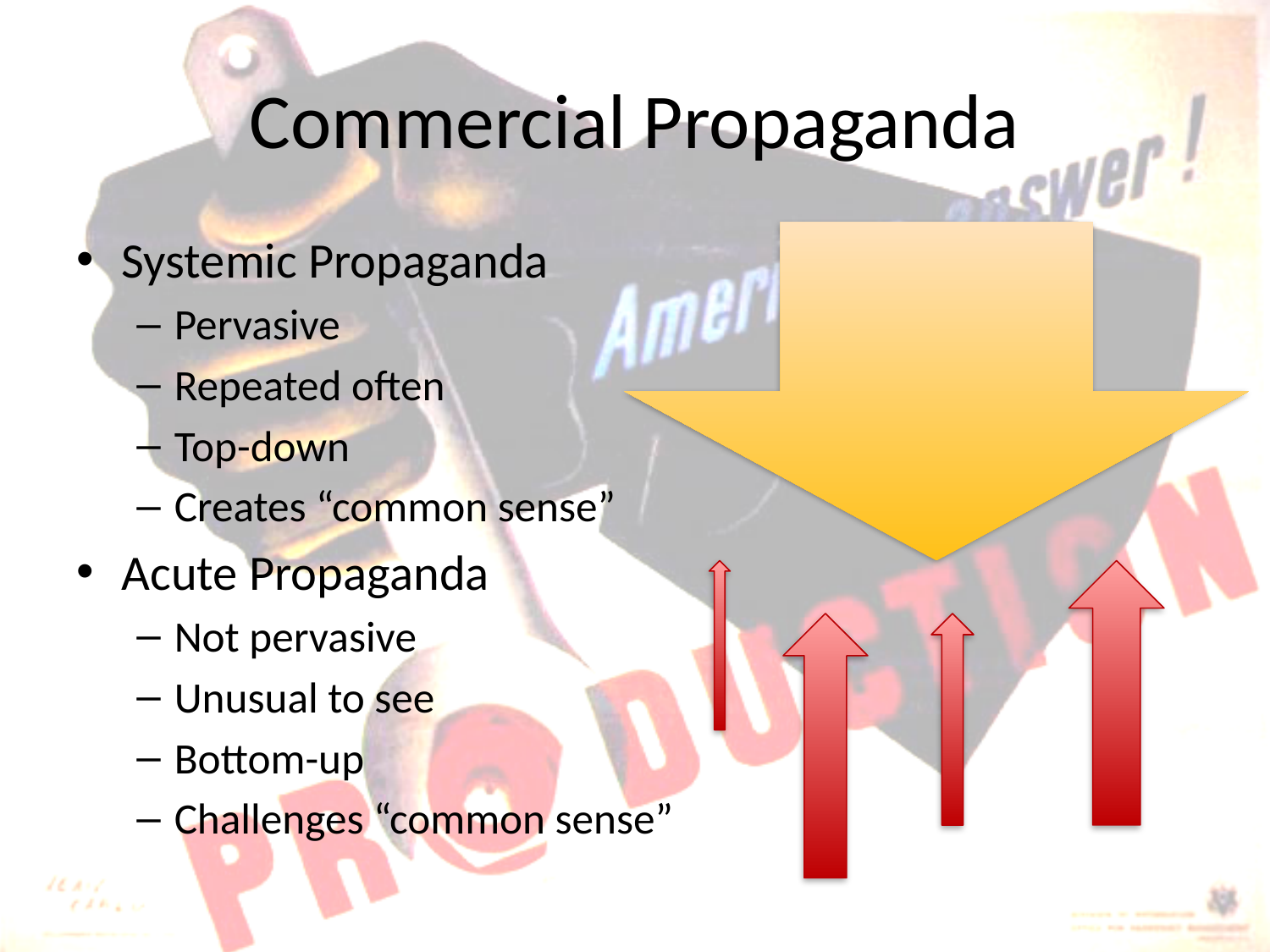

# Commercial Propaganda
Systemic Propaganda
Pervasive
Repeated often
Top-down
Creates “common sense”
Acute Propaganda
Not pervasive
Unusual to see
Bottom-up
Challenges “common sense”